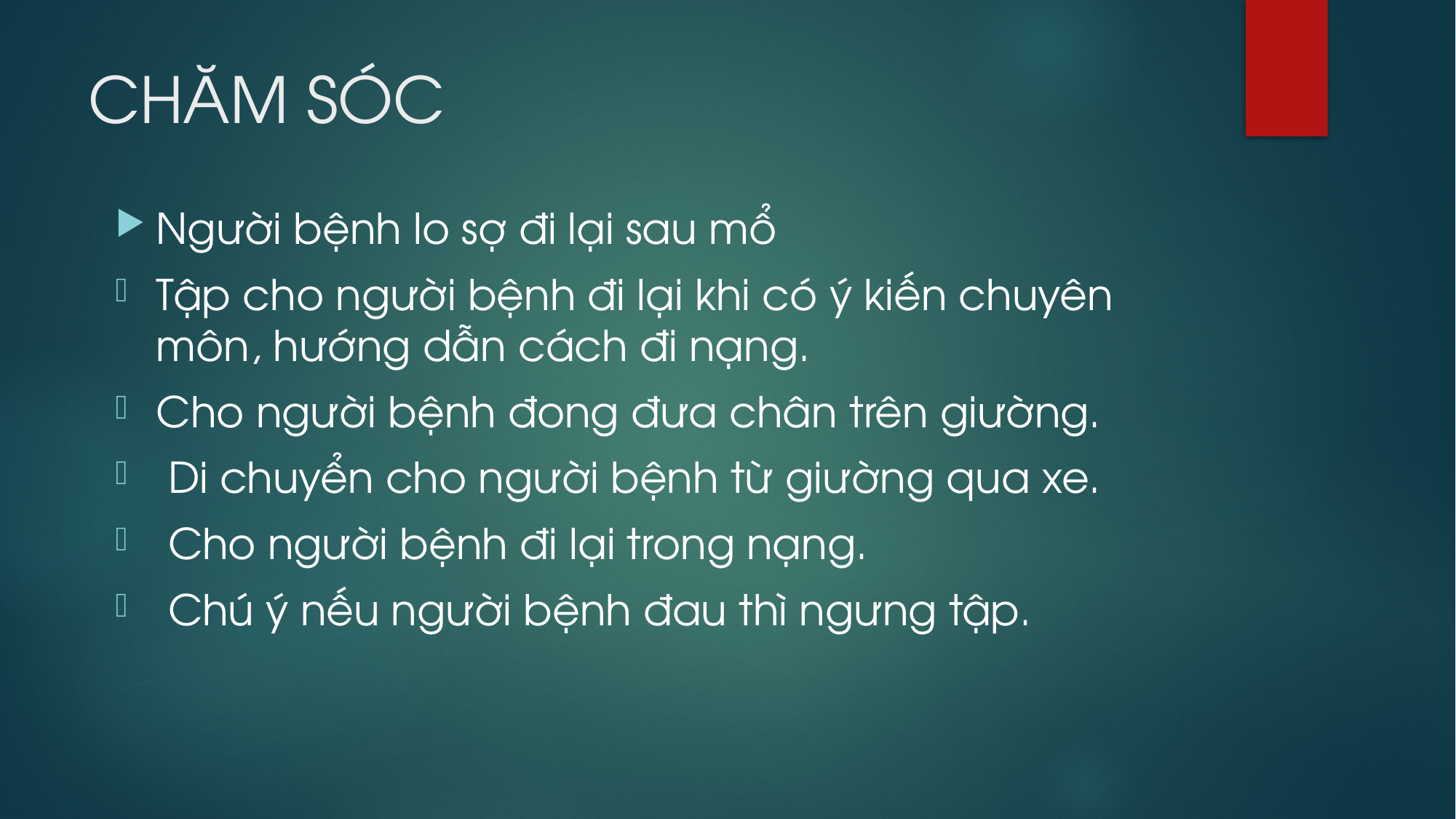

# CHĂM SÓC
Người bệnh lo sợ đi lại sau mổ
Tập cho người bệnh đi lại khi có ý kiến chuyên môn, hướng dẫn cách đi nạng.
Cho người bệnh đong đưa chân trên giường.
 Di chuyển cho người bệnh từ giường qua xe.
 Cho người bệnh đi lại trong nạng.
 Chú ý nếu người bệnh đau thì ngưng tập.